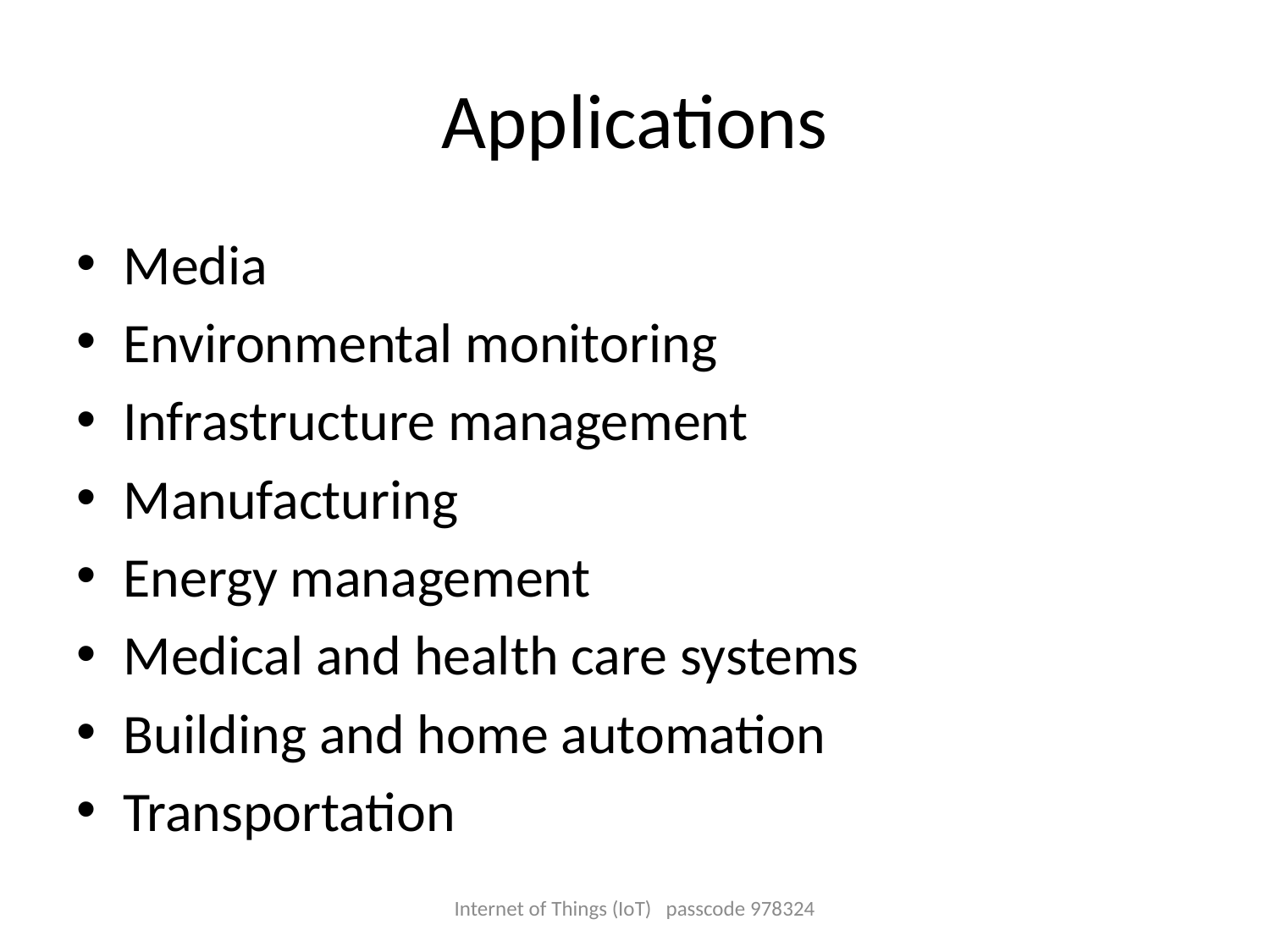

# Applications
Media
Environmental monitoring
Infrastructure management
Manufacturing
Energy management
Medical and health care systems
Building and home automation
Transportation
Internet of Things (IoT)   passcode 978324